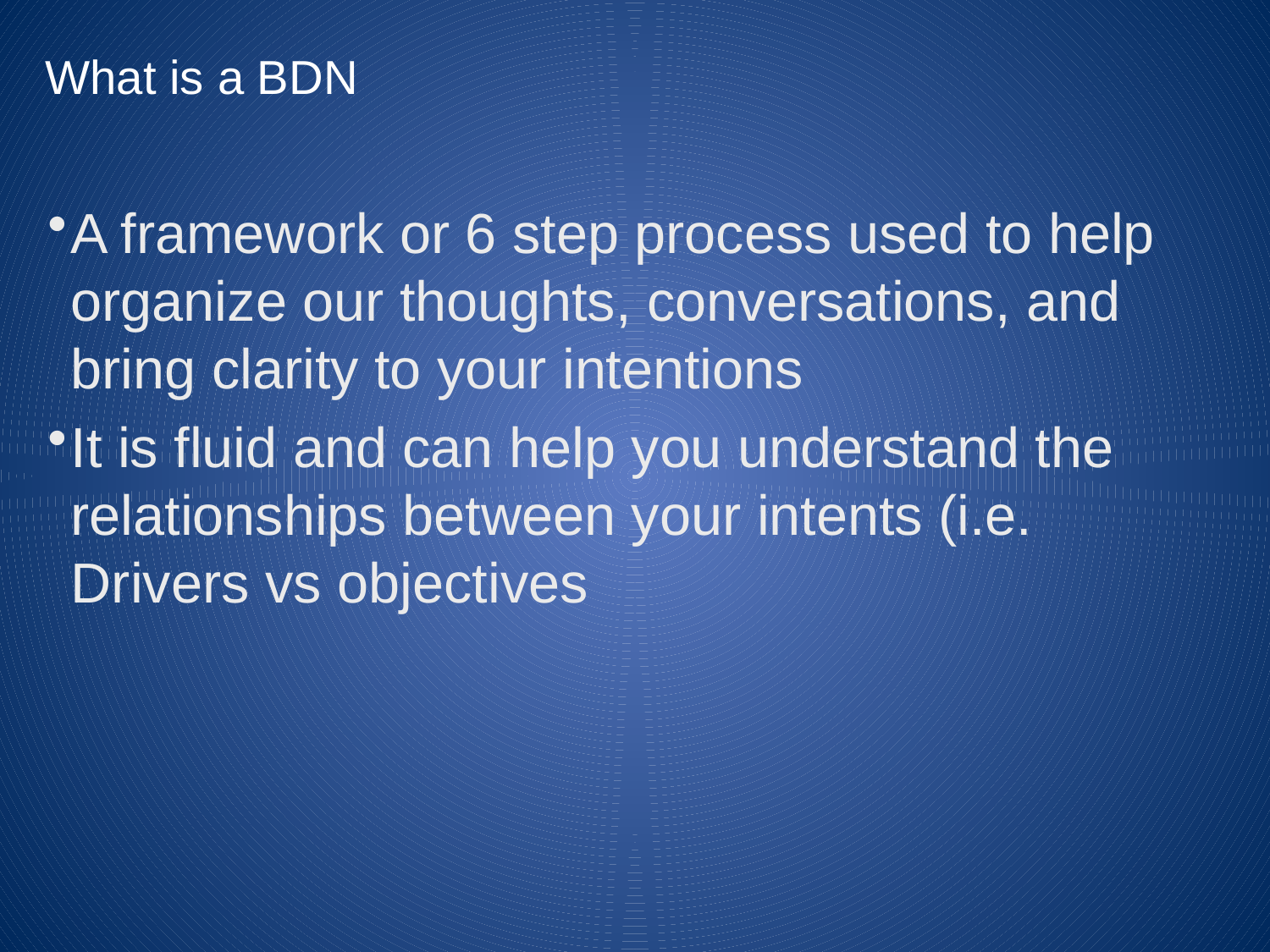

# What is a BDN
A framework or 6 step process used to help organize our thoughts, conversations, and bring clarity to your intentions
It is fluid and can help you understand the relationships between your intents (i.e. Drivers vs objectives